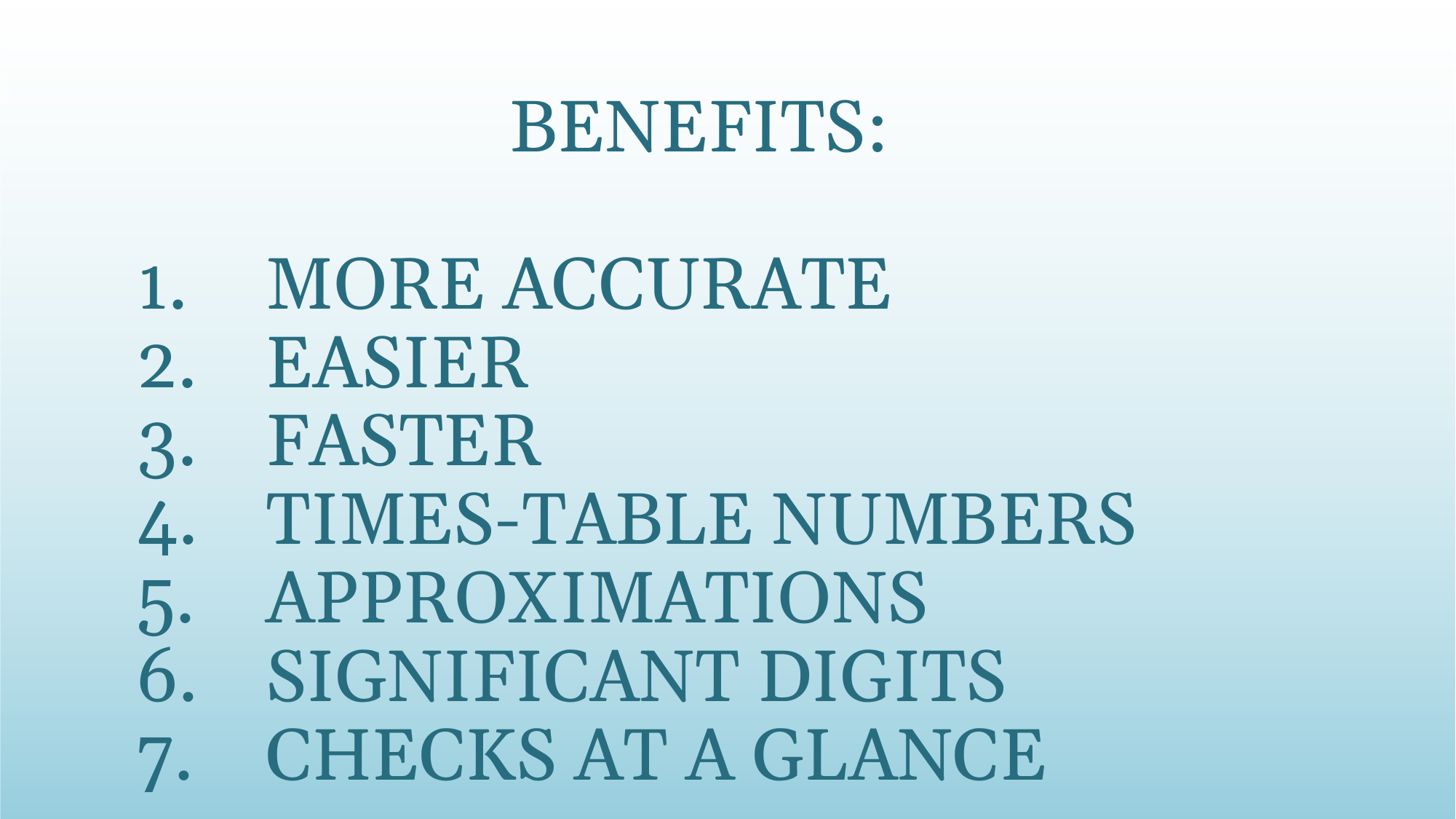

Benefits:

More accurate
Easier
Faster
times-table numbers
Approximations
Significant digits
Checks at a glance